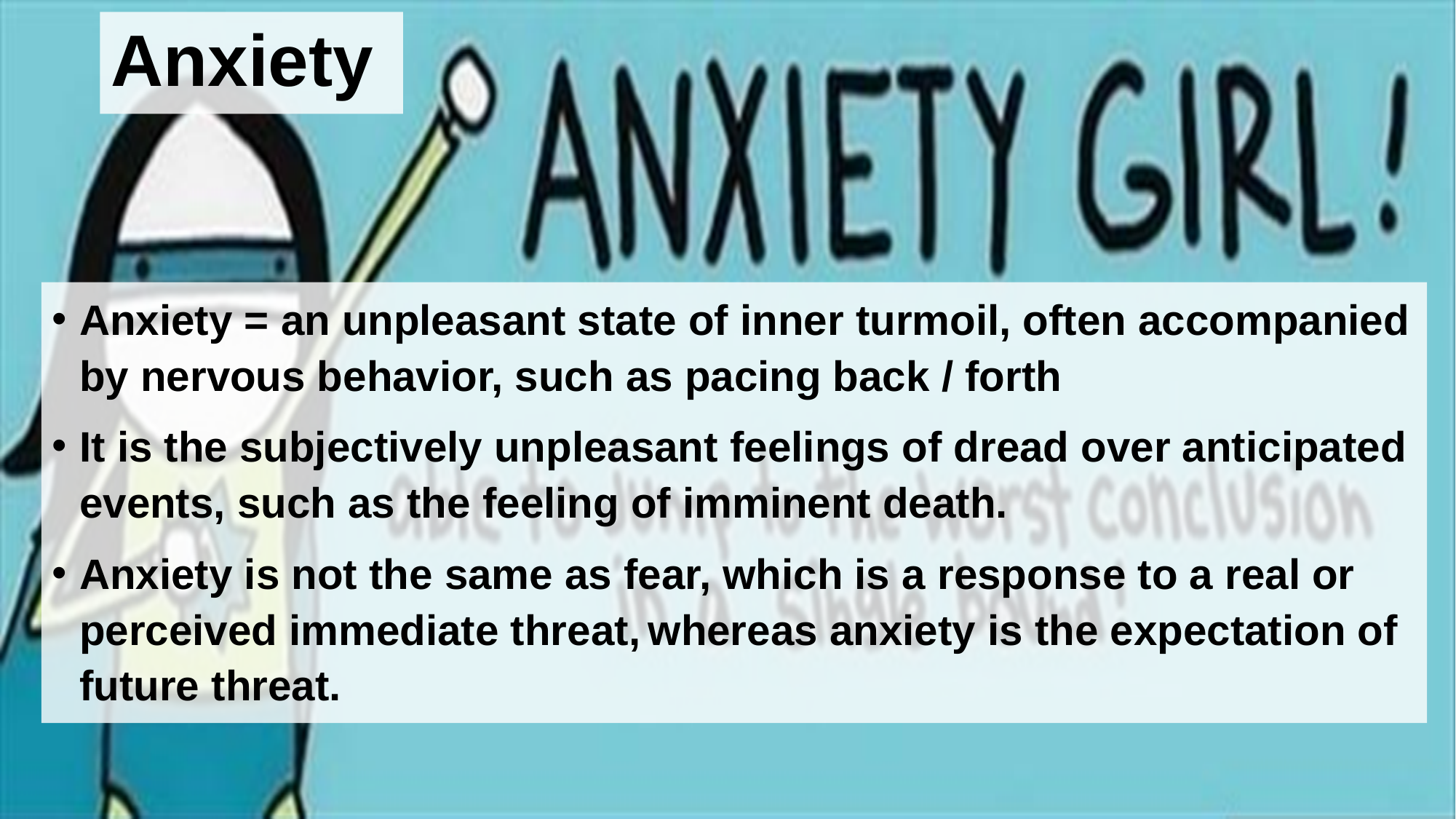

# Anxiety
Anxiety = an unpleasant state of inner turmoil, often accompanied by nervous behavior, such as pacing back / forth
It is the subjectively unpleasant feelings of dread over anticipated events, such as the feeling of imminent death.
Anxiety is not the same as fear, which is a response to a real or perceived immediate threat, whereas anxiety is the expectation of future threat.